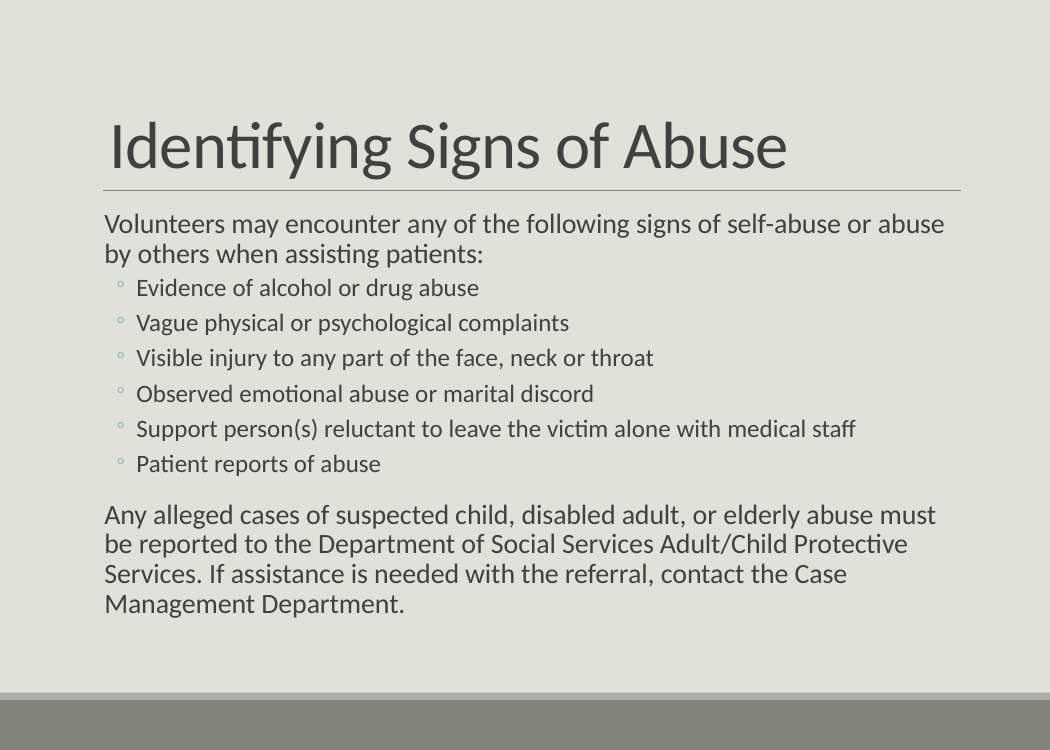

# Identifying Signs of Abuse
Volunteers may encounter any of the following signs of self-abuse or abuse by others when assisting patients:
Evidence of alcohol or drug abuse
Vague physical or psychological complaints
Visible injury to any part of the face, neck or throat
Observed emotional abuse or marital discord
Support person(s) reluctant to leave the victim alone with medical staff
Patient reports of abuse
Any alleged cases of suspected child, disabled adult, or elderly abuse must be reported to the Department of Social Services Adult/Child Protective Services. If assistance is needed with the referral, contact the Case Management Department.